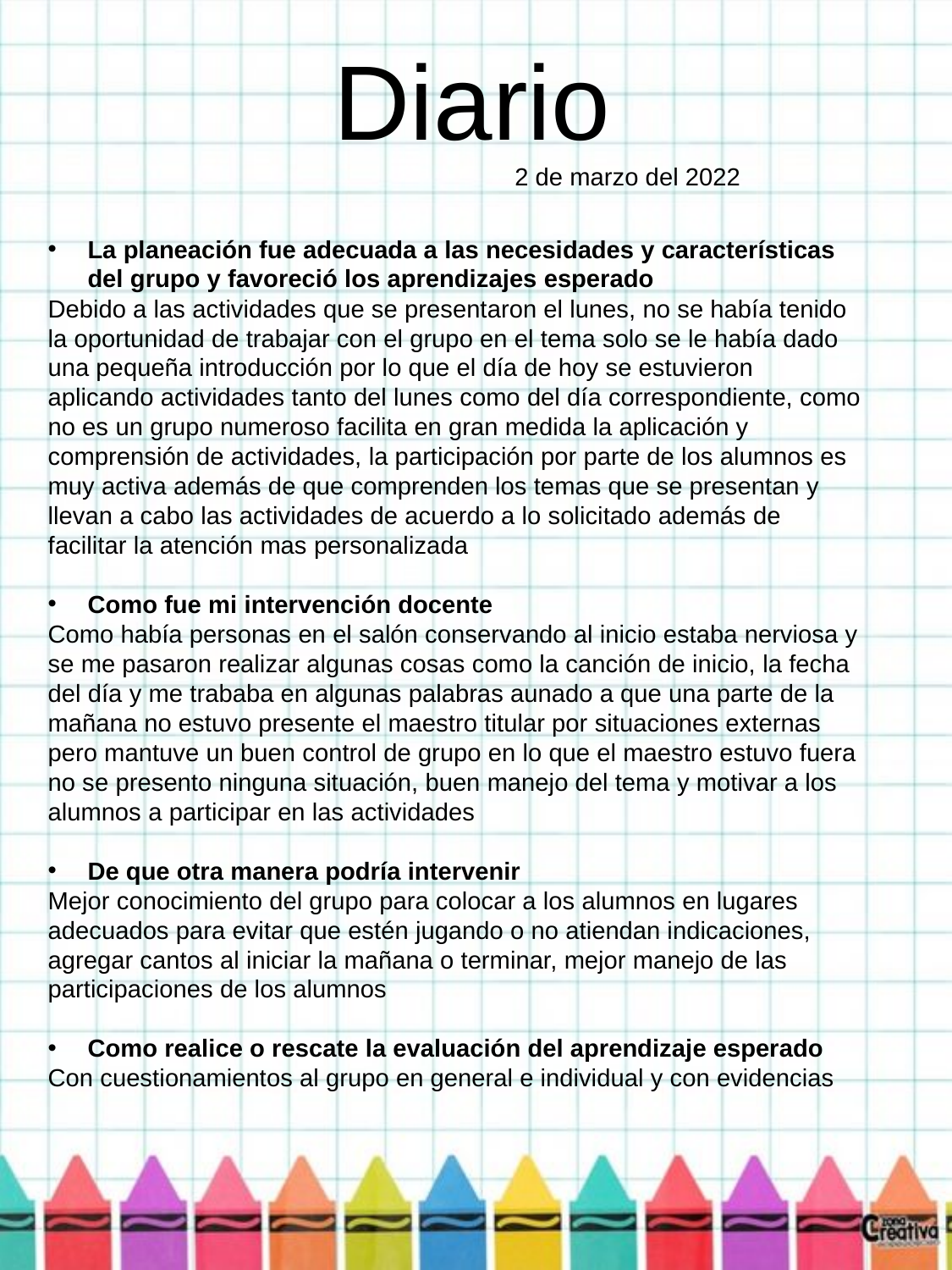

Diario
 2 de marzo del 2022
La planeación fue adecuada a las necesidades y características del grupo y favoreció los aprendizajes esperado
Debido a las actividades que se presentaron el lunes, no se había tenido la oportunidad de trabajar con el grupo en el tema solo se le había dado una pequeña introducción por lo que el día de hoy se estuvieron aplicando actividades tanto del lunes como del día correspondiente, como no es un grupo numeroso facilita en gran medida la aplicación y comprensión de actividades, la participación por parte de los alumnos es muy activa además de que comprenden los temas que se presentan y llevan a cabo las actividades de acuerdo a lo solicitado además de facilitar la atención mas personalizada

Como fue mi intervención docente
Como había personas en el salón conservando al inicio estaba nerviosa y se me pasaron realizar algunas cosas como la canción de inicio, la fecha del día y me trababa en algunas palabras aunado a que una parte de la mañana no estuvo presente el maestro titular por situaciones externas pero mantuve un buen control de grupo en lo que el maestro estuvo fuera no se presento ninguna situación, buen manejo del tema y motivar a los alumnos a participar en las actividades

De que otra manera podría intervenir
Mejor conocimiento del grupo para colocar a los alumnos en lugares adecuados para evitar que estén jugando o no atiendan indicaciones, agregar cantos al iniciar la mañana o terminar, mejor manejo de las participaciones de los alumnos

Como realice o rescate la evaluación del aprendizaje esperado
Con cuestionamientos al grupo en general e individual y con evidencias